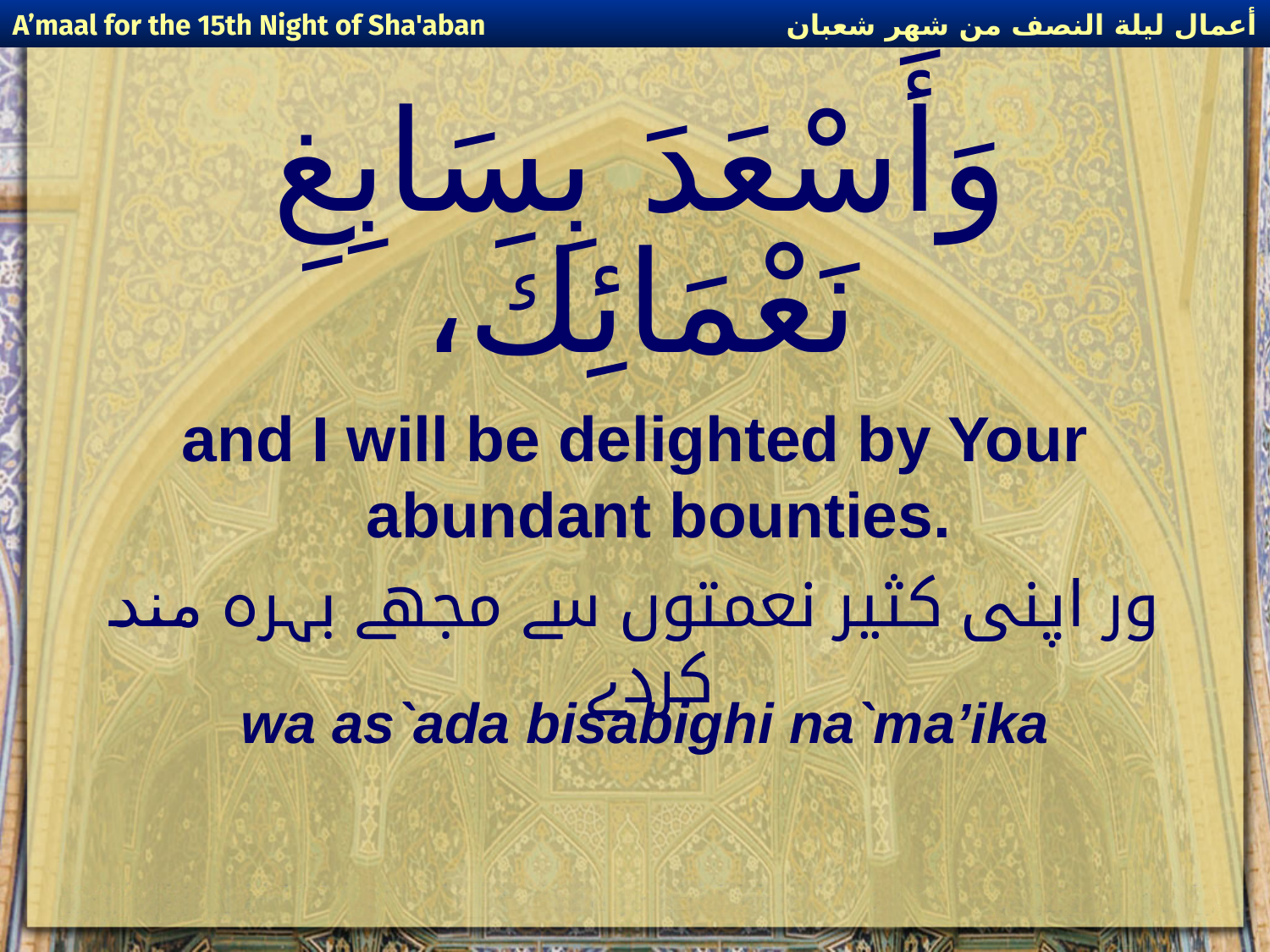

أعمال ليلة النصف من شهر شعبان
A’maal for the 15th Night of Sha'aban
# وَأَسْعَدَ بِسَابِغِ نَعْمَائِكَ،
and I will be delighted by Your abundant bounties.
ور اپنی کثیر نعمتوں سے مجھے بہرہ مند کردے
wa as`ada bisabighi na`ma’ika